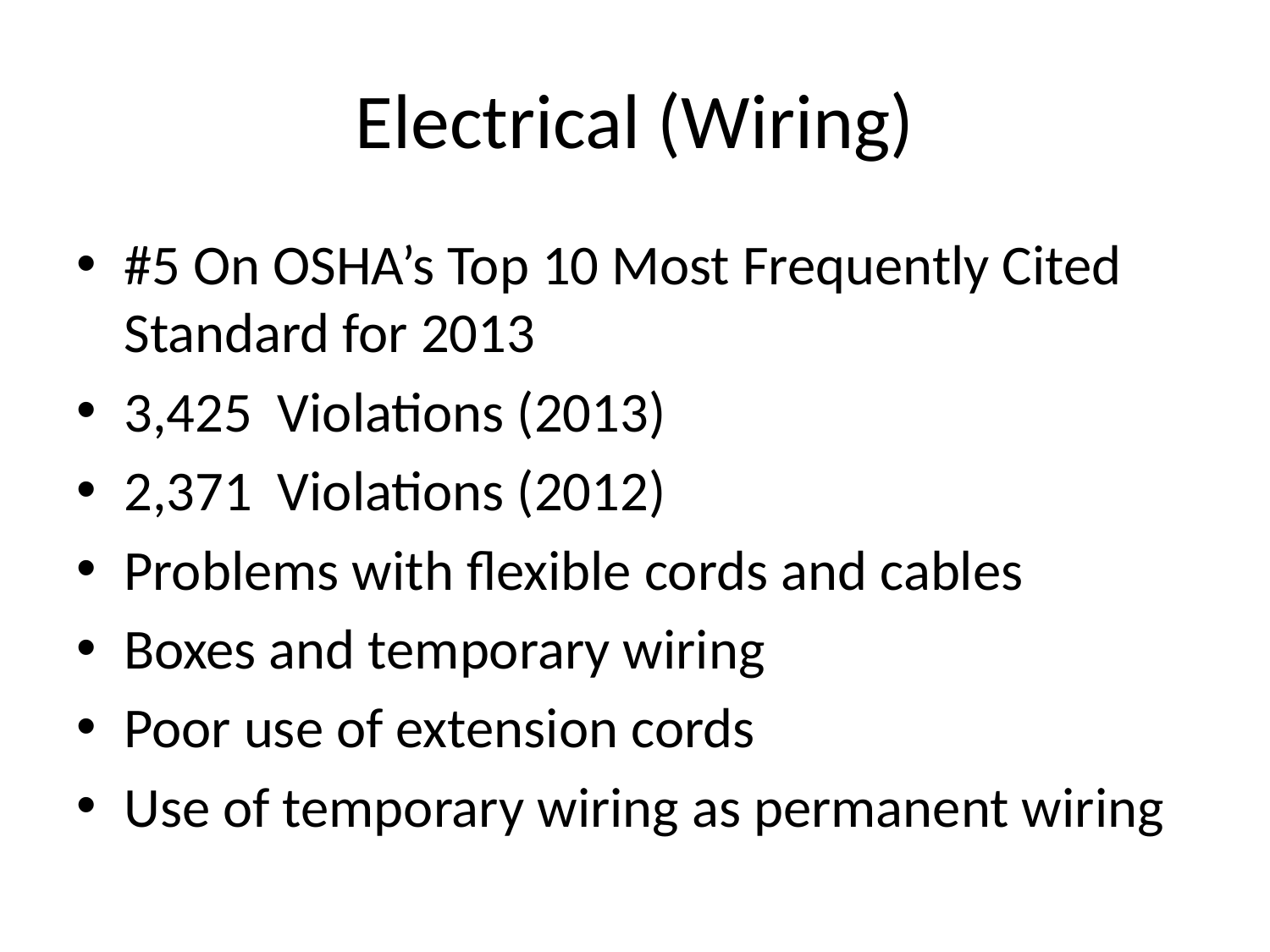

# Electrical (Wiring)
#5 On OSHA’s Top 10 Most Frequently Cited Standard for 2013
3,425  Violations (2013)
2,371  Violations (2012)
Problems with flexible cords and cables
Boxes and temporary wiring
Poor use of extension cords
Use of temporary wiring as permanent wiring